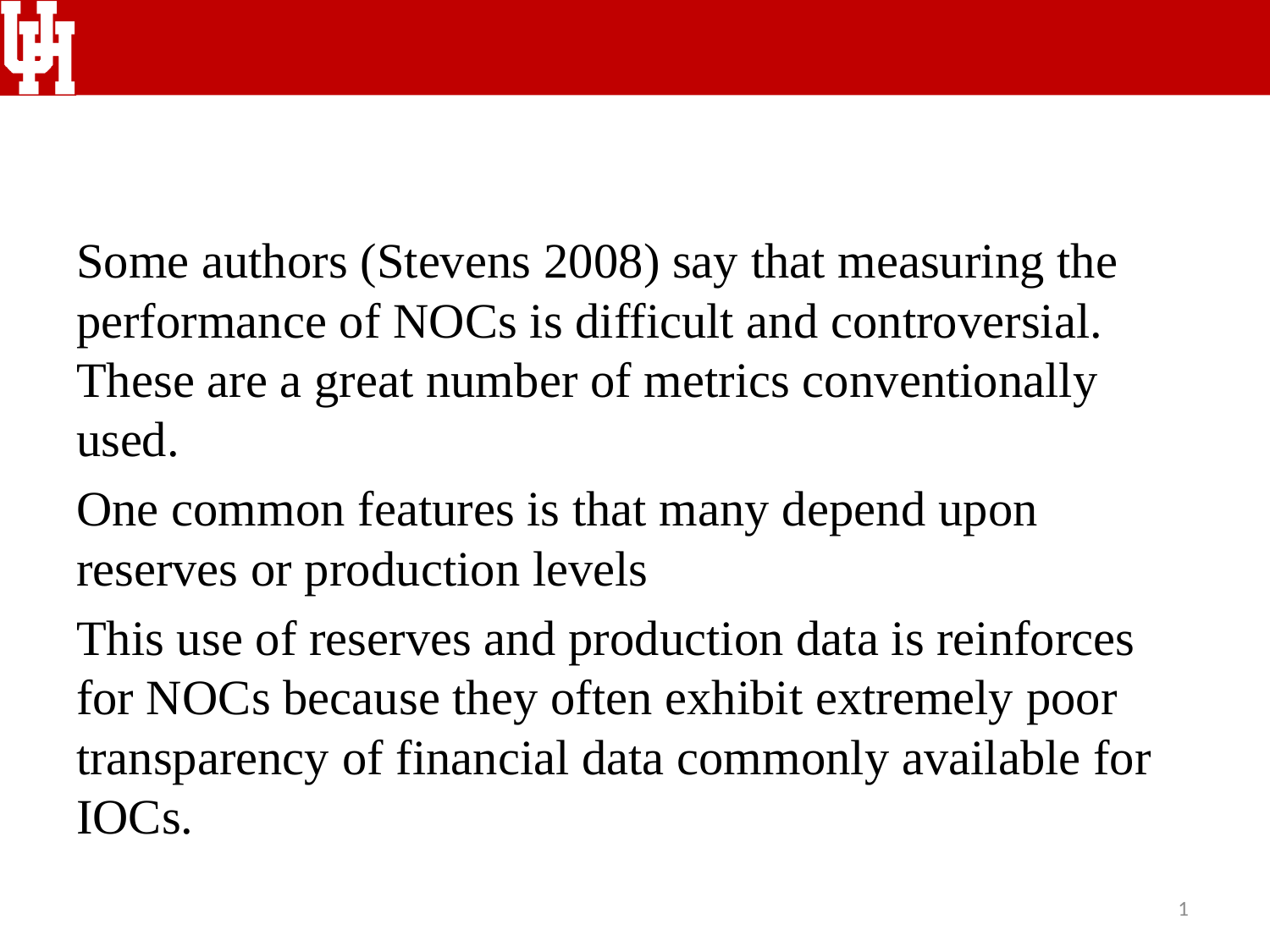

#
Some authors (Stevens 2008) say that measuring the performance of NOCs is difficult and controversial. These are a great number of metrics conventionally used.
One common features is that many depend upon reserves or production levels
This use of reserves and production data is reinforces for NOCs because they often exhibit extremely poor transparency of financial data commonly available for IOCs.
1